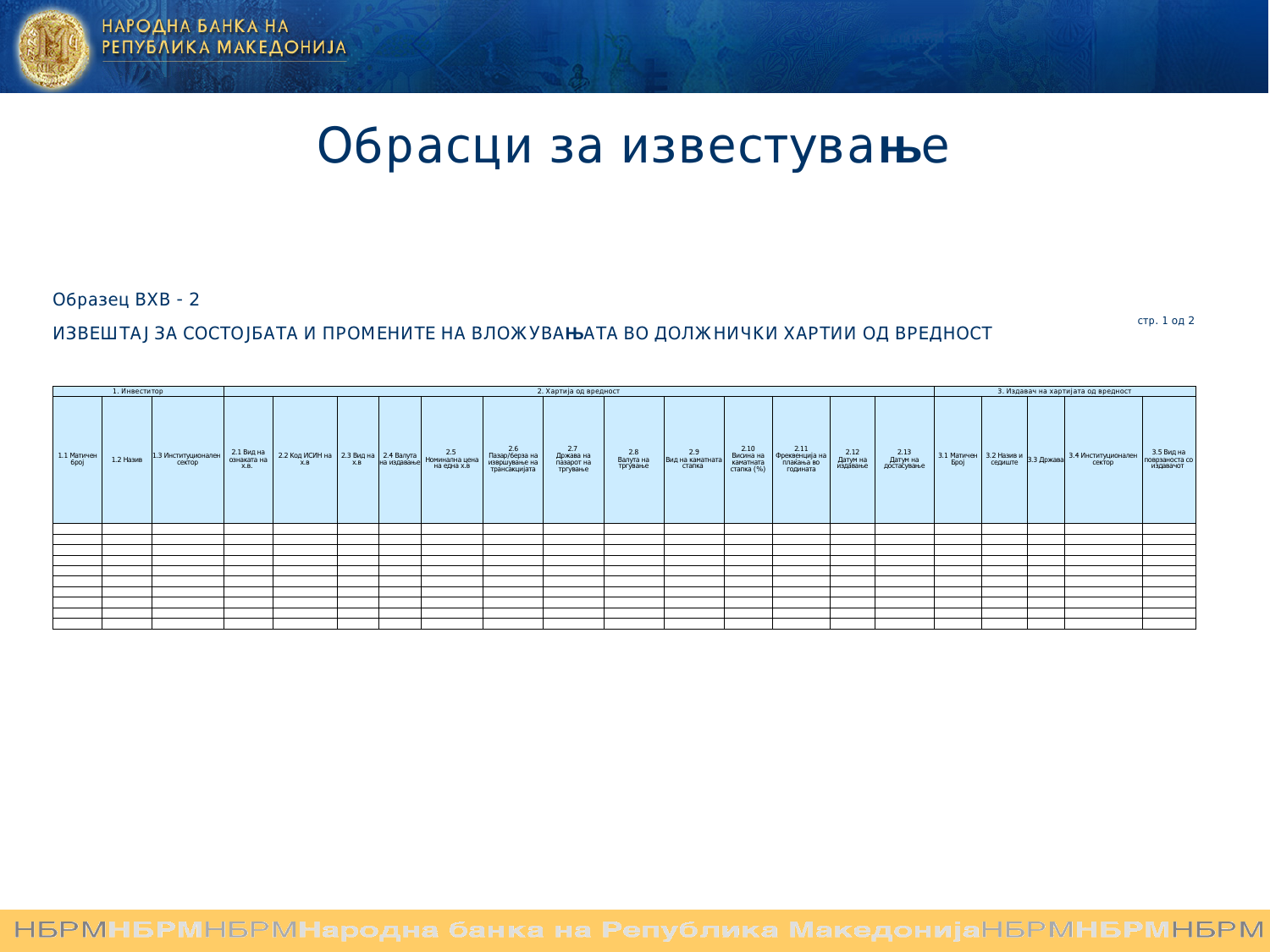

Обрасци за известување
|  |  |  |  |  |  |  |  |  |  |  |  |  |  |  |  |  |  |  |  |  |
| --- | --- | --- | --- | --- | --- | --- | --- | --- | --- | --- | --- | --- | --- | --- | --- | --- | --- | --- | --- | --- |
| Образец ВХВ - 2 |  |  |  |  |  |  |  |  |  |  |  |  |  |  |  |  |  |  | стр. 1 од 2 |  |
| ИЗВЕШТАЈ ЗА СОСТОЈБАТА И ПРОМЕНИТЕ НА ВЛОЖУВАЊАТА ВО ДОЛЖНИЧКИ ХАРТИИ ОД ВРЕДНОСТ |  |  |  |  |  |  |  |  |  |  |  |  |  |  |  |  |  |  |  |  |
|  |  |  |  |  |  |  |  |  |  |  |  |  |  |  |  |  |  |  |  |  |
|  |  |  |  |  |  |  |  |  |  |  |  |  |  |  |  |  |  |  |  |  |
|  |  |  |  |  |  |  |  |  |  |  |  |  |  |  |  |  |  |  |  |  |
| 1. Инвеститор |  |  | 2. Хартија од вредност |  |  |  |  |  |  |  |  |  |  |  |  | 3. Издавач на хартиjaта од вредност |  |  |  |  |
| 1.1 Матичен број | 1.2 Назив | 1.3 Институционален сектор | 2.1 Вид на ознаката на х.в. | 2.2 Код ИСИН на х.в | 2.3 Вид на х.в | 2.4 Валута на издавање | 2.5 Номинална цена на една х.в | 2.6 Пазар/берза на извршување на трансакцијата | 2.7 Држава на пазарот на тргување | 2.8 Валута на тргување | 2.9 Вид на каматната стапка | 2.10 Висина на каматната стапка (%) | 2.11 Фреквенција на плаќања во годината | 2.12 Датум на издавање | 2.13 Датум на достасување | 3.1 Матичен Број | 3.2 Назив и седиште | 3.3 Држава | 3.4 Институционален сектор | 3.5 Вид на поврзаноста со издавачот |
|  |  |  |  |  |  |  |  |  |  |  |  |  |  |  |  |  |  |  |  |  |
|  |  |  |  |  |  |  |  |  |  |  |  |  |  |  |  |  |  |  |  |  |
|  |  |  |  |  |  |  |  |  |  |  |  |  |  |  |  |  |  |  |  |  |
|  |  |  |  |  |  |  |  |  |  |  |  |  |  |  |  |  |  |  |  |  |
|  |  |  |  |  |  |  |  |  |  |  |  |  |  |  |  |  |  |  |  |  |
|  |  |  |  |  |  |  |  |  |  |  |  |  |  |  |  |  |  |  |  |  |
|  |  |  |  |  |  |  |  |  |  |  |  |  |  |  |  |  |  |  |  |  |
|  |  |  |  |  |  |  |  |  |  |  |  |  |  |  |  |  |  |  |  |  |
|  |  |  |  |  |  |  |  |  |  |  |  |  |  |  |  |  |  |  |  |  |
|  |  |  |  |  |  |  |  |  |  |  |  |  |  |  |  |  |  |  |  |  |